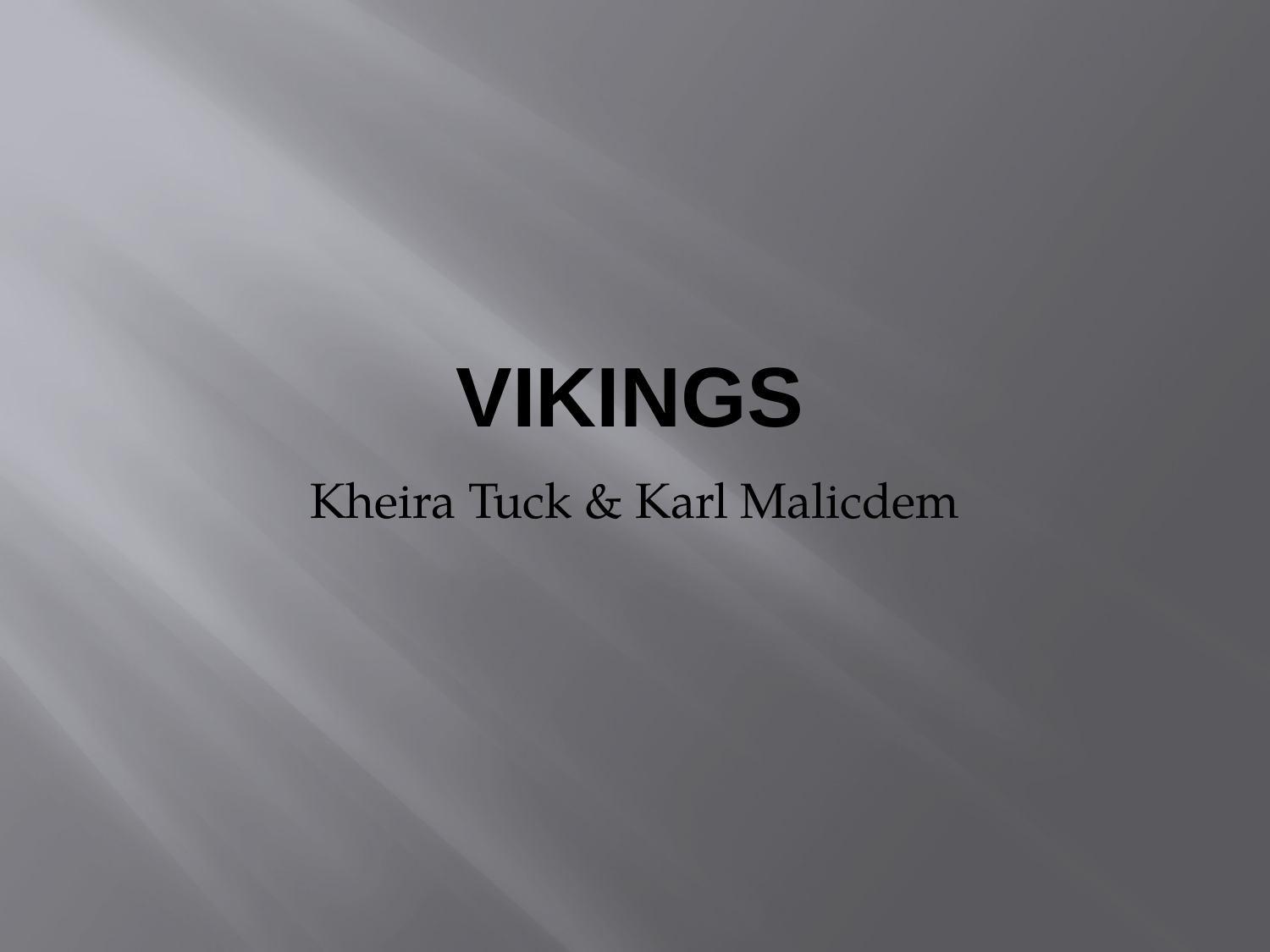

# Vikings
Kheira Tuck & Karl Malicdem